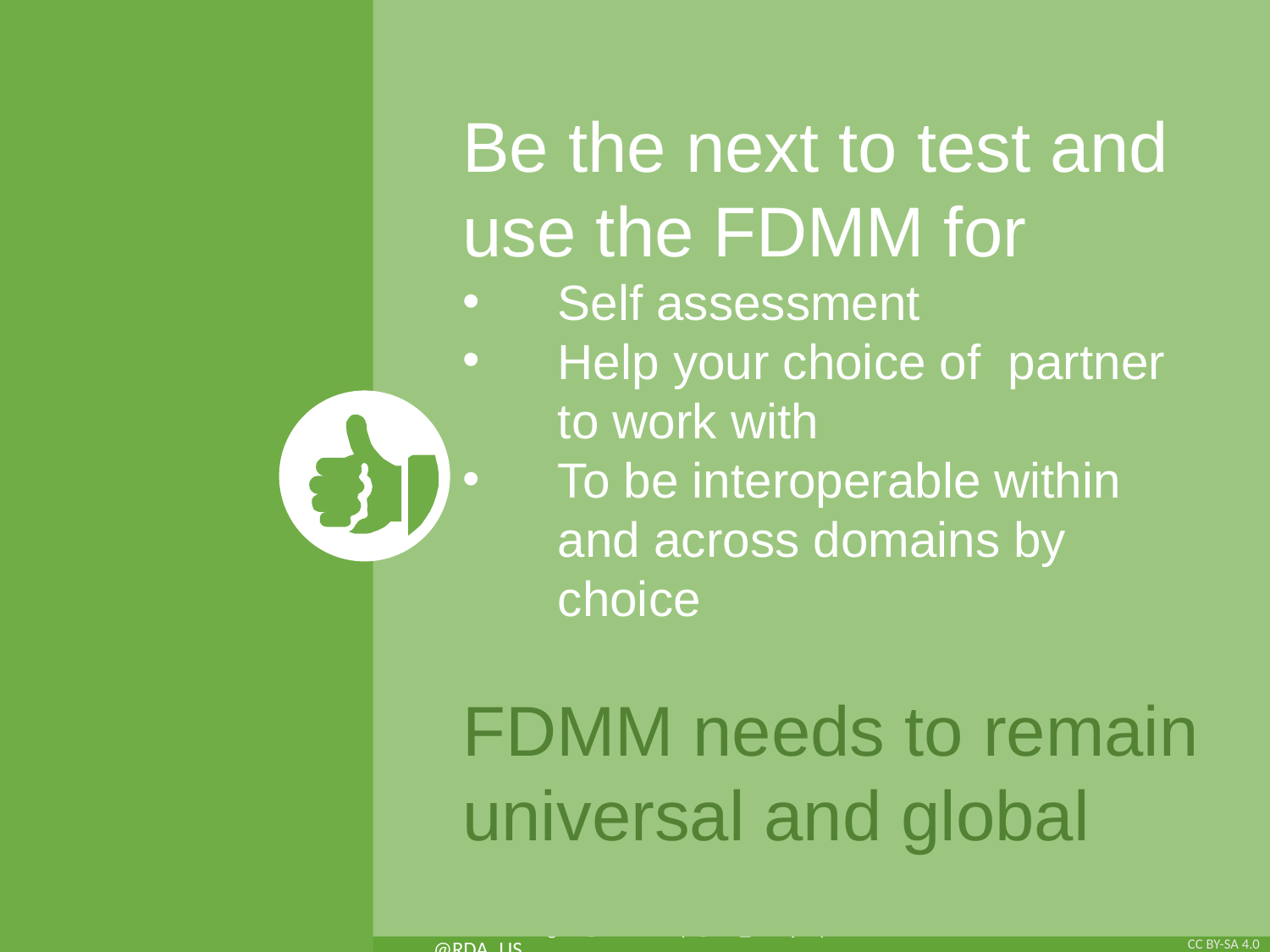

Be the next to test and use the FDMM for
Self assessment
Help your choice of  partner to work with
To be interoperable within and across domains by choice

FDMM needs to remain universal and global

rd-alliance.org     @resdatall | @rda_europe | @RDA_US
25